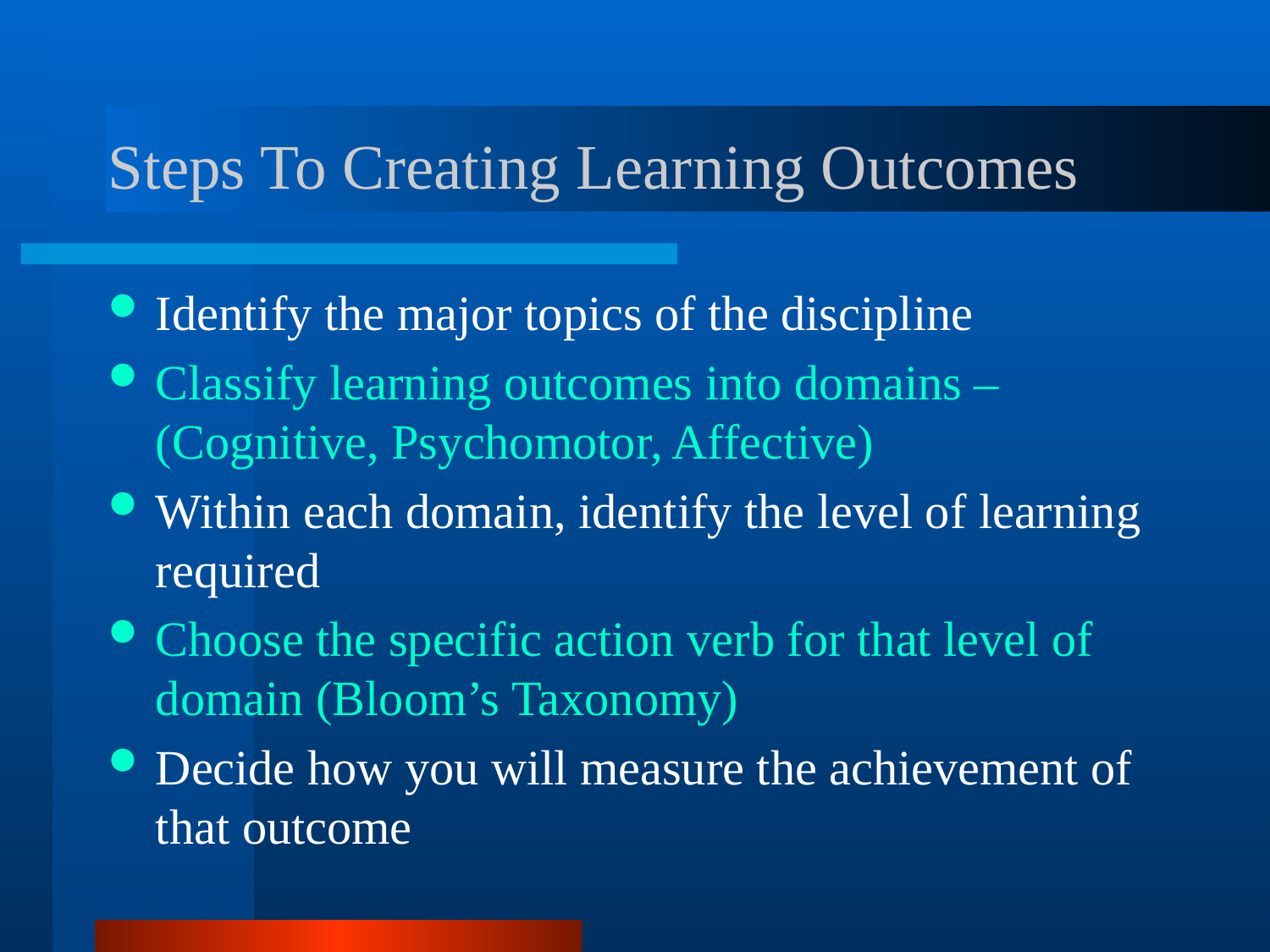

# Steps To Creating Learning Outcomes
Identify the major topics of the discipline
Classify learning outcomes into domains – (Cognitive, Psychomotor, Affective)
Within each domain, identify the level of learning required
Choose the specific action verb for that level of domain (Bloom’s Taxonomy)
Decide how you will measure the achievement of that outcome